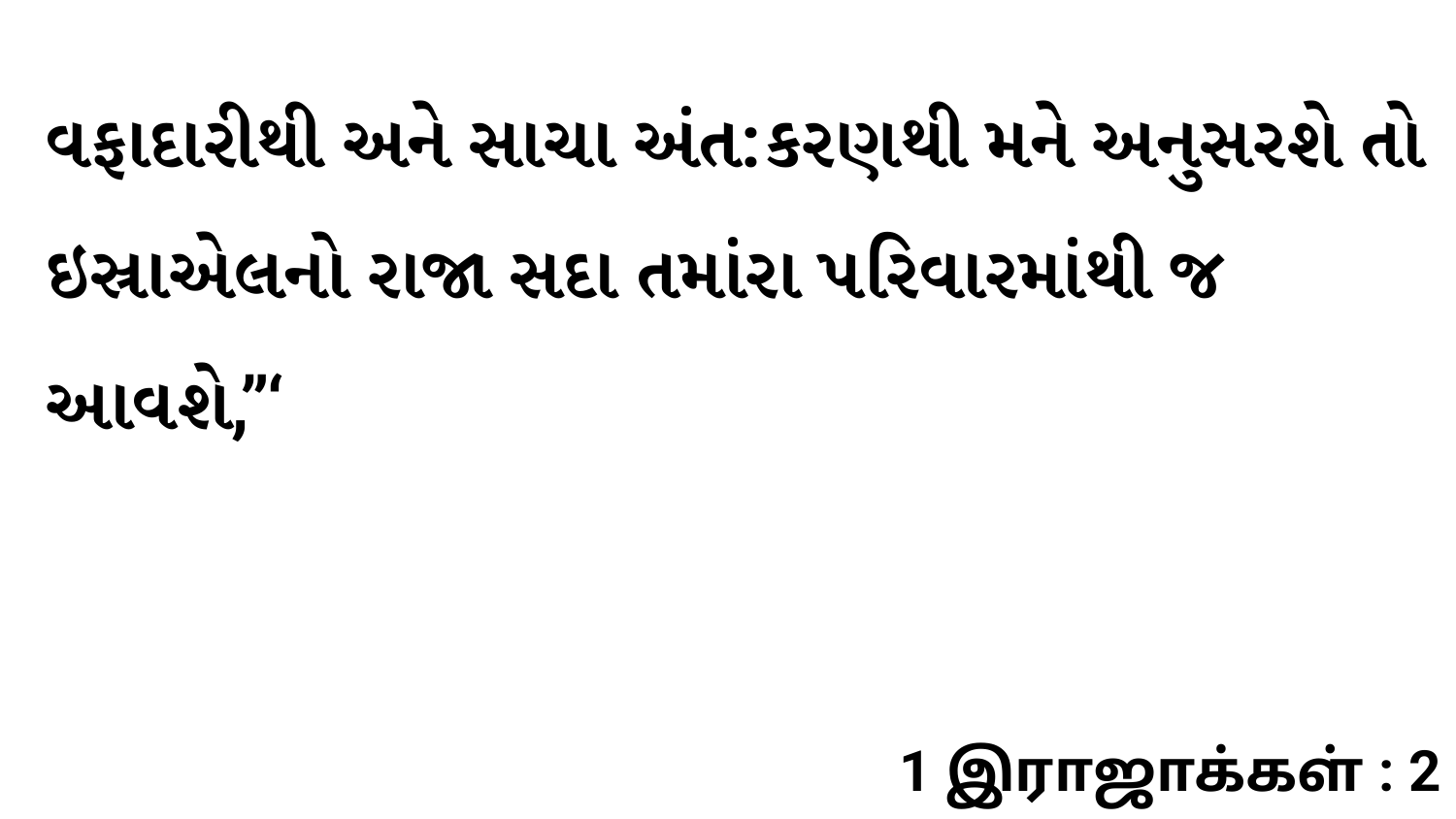

વફાદારીથી અને સાચા અંત:કરણથી મને અનુસરશે તો ઇસ્રાએલનો રાજા સદા તમાંરા પરિવારમાંથી જ આવશે,”‘
1 இராஜாக்கள் : 2